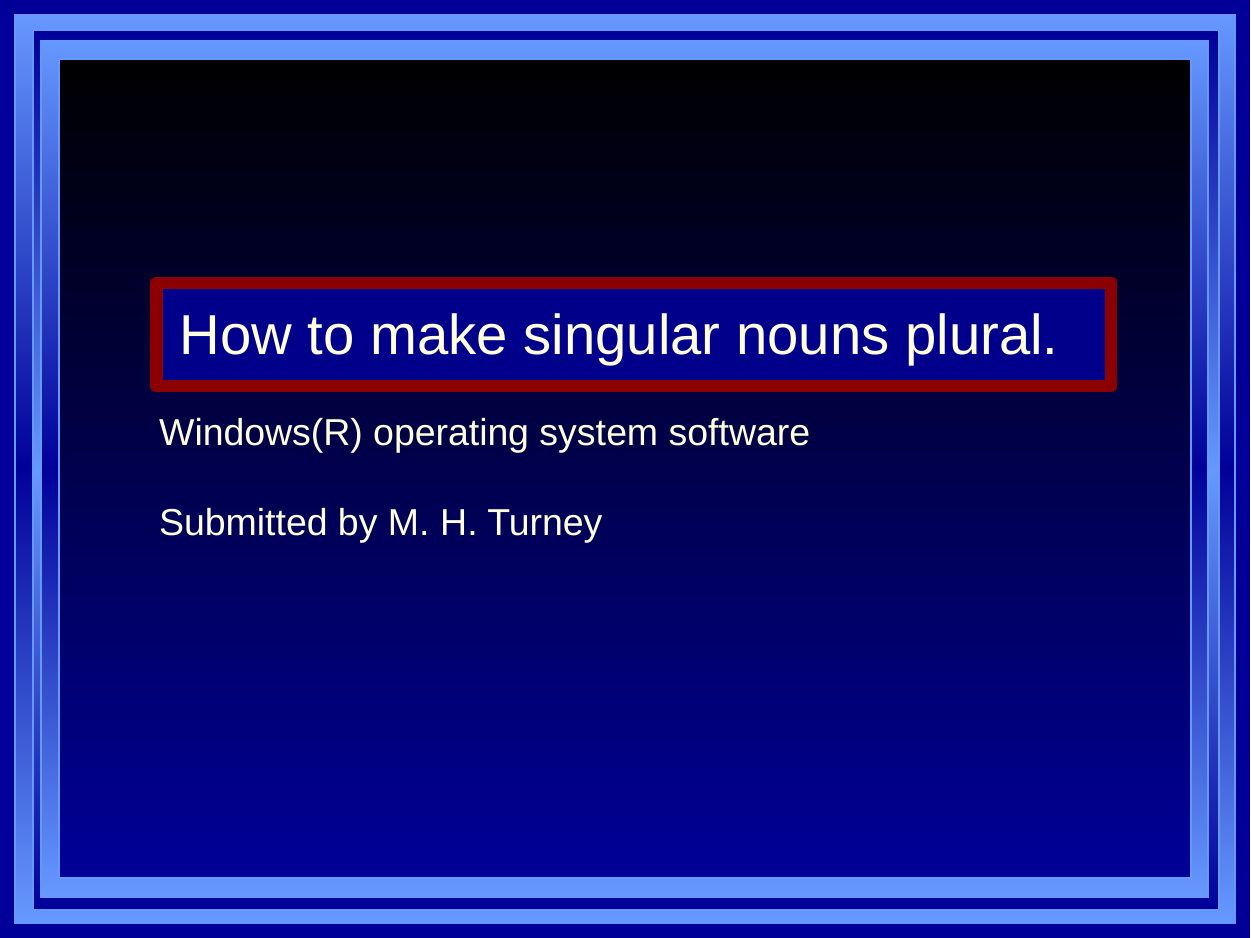

How to make singular nouns plural.
Windows(R) operating system software

Submitted by M. H. Turney